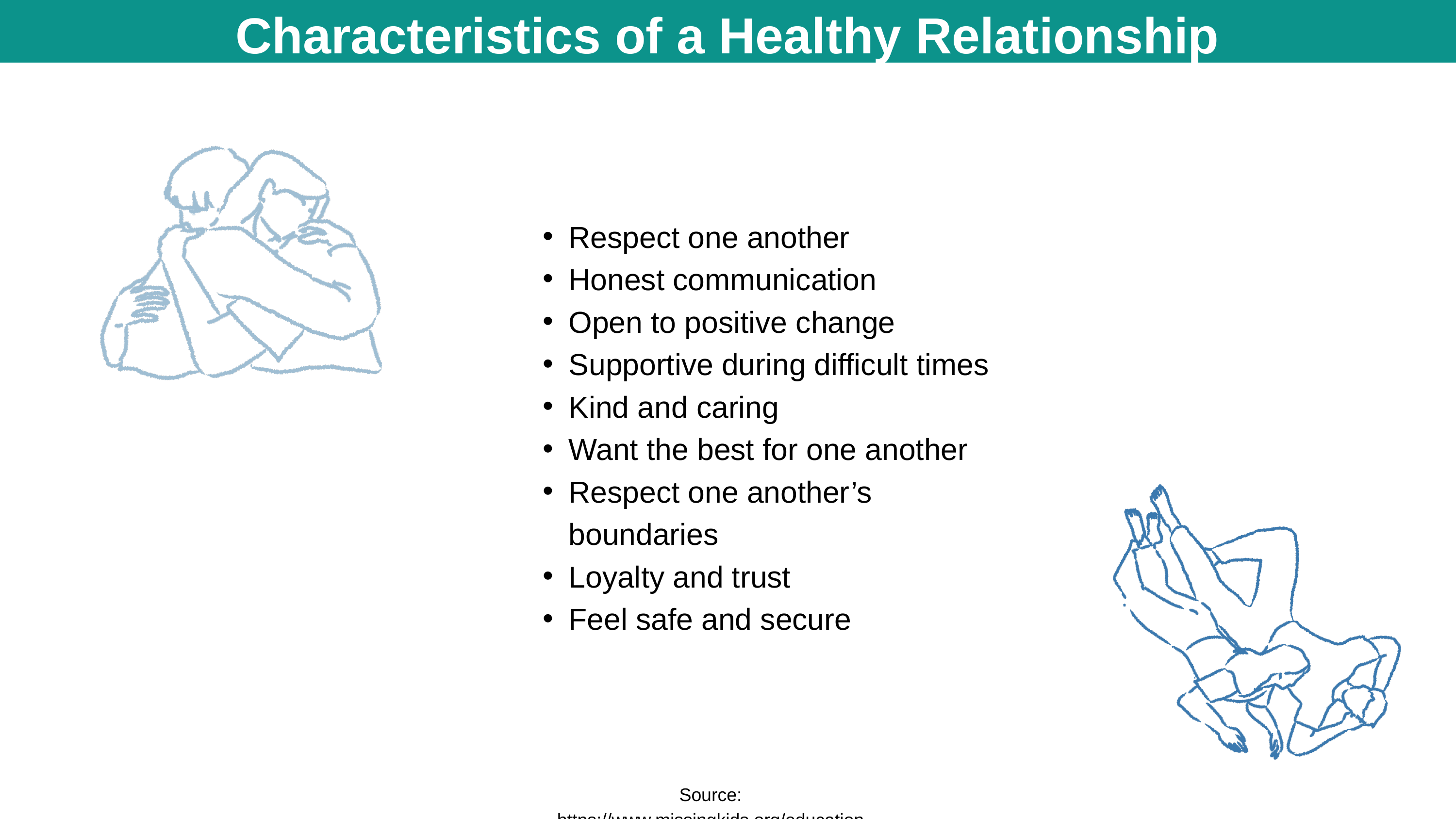

Characteristics of a Healthy Relationship

Respect one another
Honest communication
Open to positive change
Supportive during difficult times
Kind and caring
Want the best for one another
Respect one another’s boundaries
Loyalty and trust
Feel safe and secure

Source: https://www.missingkids.org/education